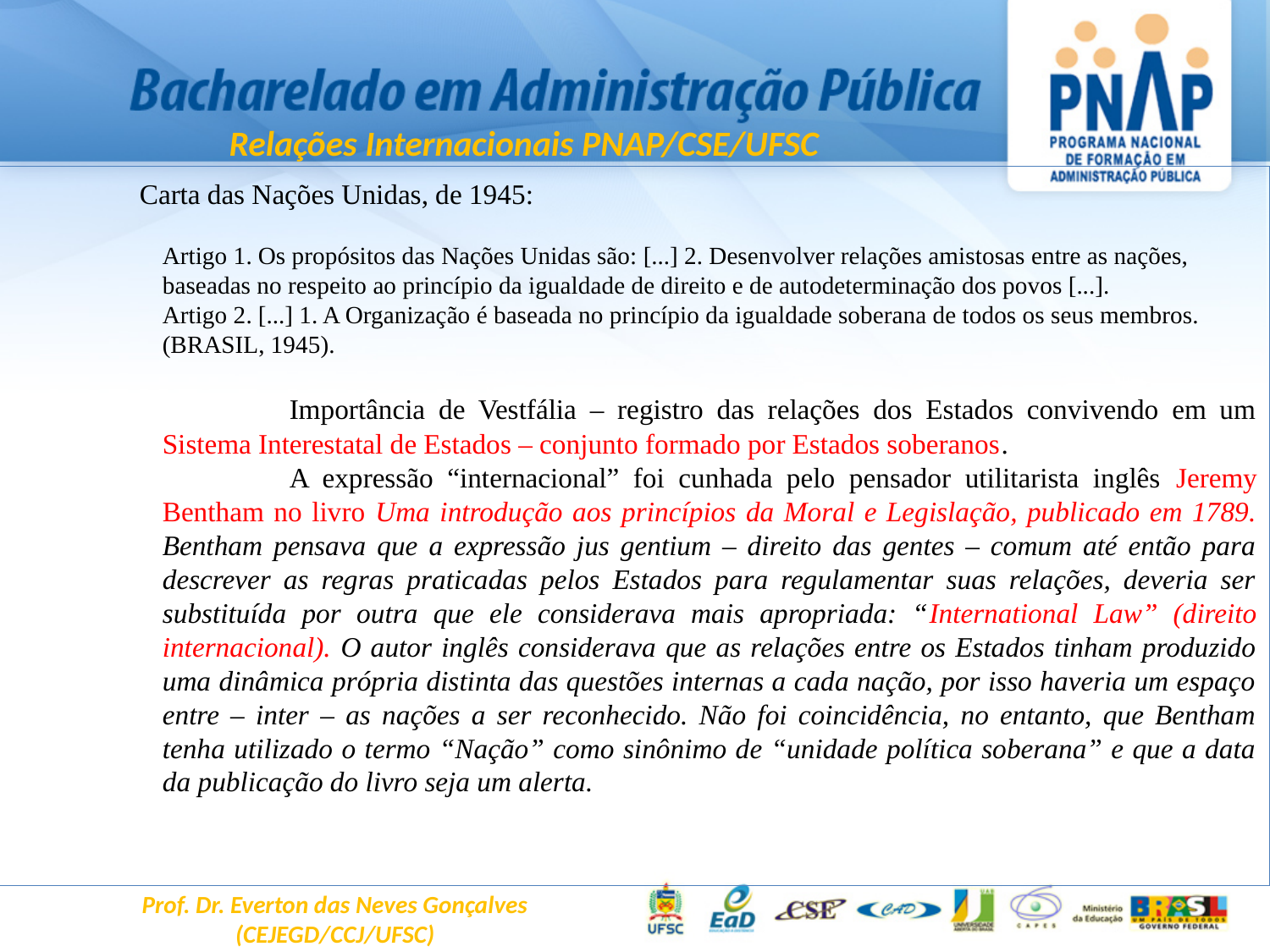

Relações Internacionais PNAP/CSE/UFSC

	Carta das Nações Unidas, de 1945:

Artigo 1. Os propósitos das Nações Unidas são: [...] 2. Desenvolver relações amistosas entre as nações, baseadas no respeito ao princípio da igualdade de direito e de autodeterminação dos povos [...].
Artigo 2. [...] 1. A Organização é baseada no princípio da igualdade soberana de todos os seus membros. (BRASIL, 1945).

	Importância de Vestfália – registro das relações dos Estados convivendo em um Sistema Interestatal de Estados – conjunto formado por Estados soberanos.
	A expressão “internacional” foi cunhada pelo pensador utilitarista inglês Jeremy Bentham no livro Uma introdução aos princípios da Moral e Legislação, publicado em 1789. Bentham pensava que a expressão jus gentium – direito das gentes – comum até então para descrever as regras praticadas pelos Estados para regulamentar suas relações, deveria ser substituída por outra que ele considerava mais apropriada: “International Law” (direito internacional). O autor inglês considerava que as relações entre os Estados tinham produzido uma dinâmica própria distinta das questões internas a cada nação, por isso haveria um espaço entre – inter – as nações a ser reconhecido. Não foi coincidência, no entanto, que Bentham tenha utilizado o termo “Nação” como sinônimo de “unidade política soberana” e que a data da publicação do livro seja um alerta.

Prof. Dr. Everton das Neves Gonçalves
(CEJEGD/CCJ/UFSC)